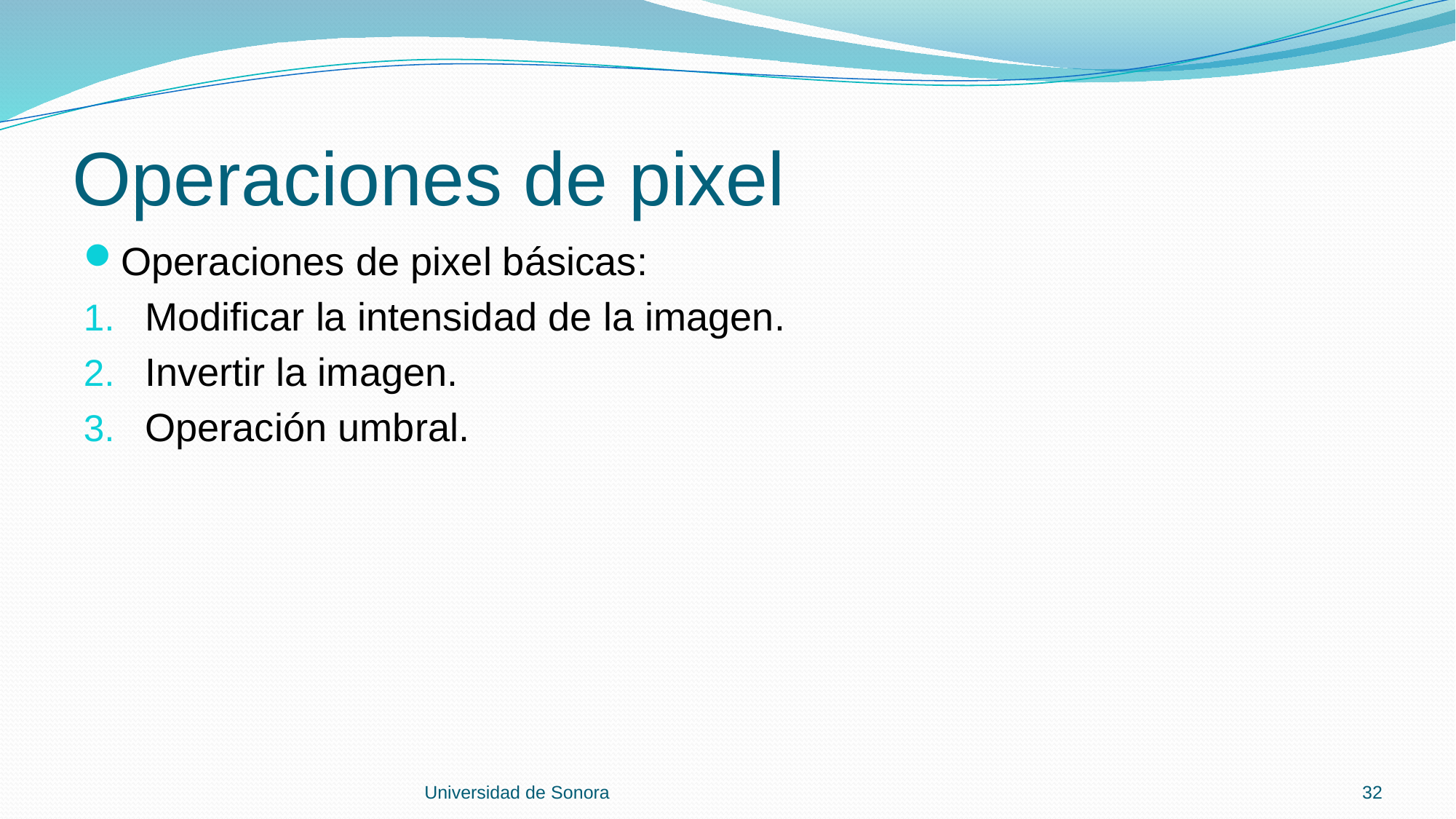

# Operaciones de pixel
Operaciones de pixel básicas:
Modificar la intensidad de la imagen.
Invertir la imagen.
Operación umbral.

Universidad de Sonora
32